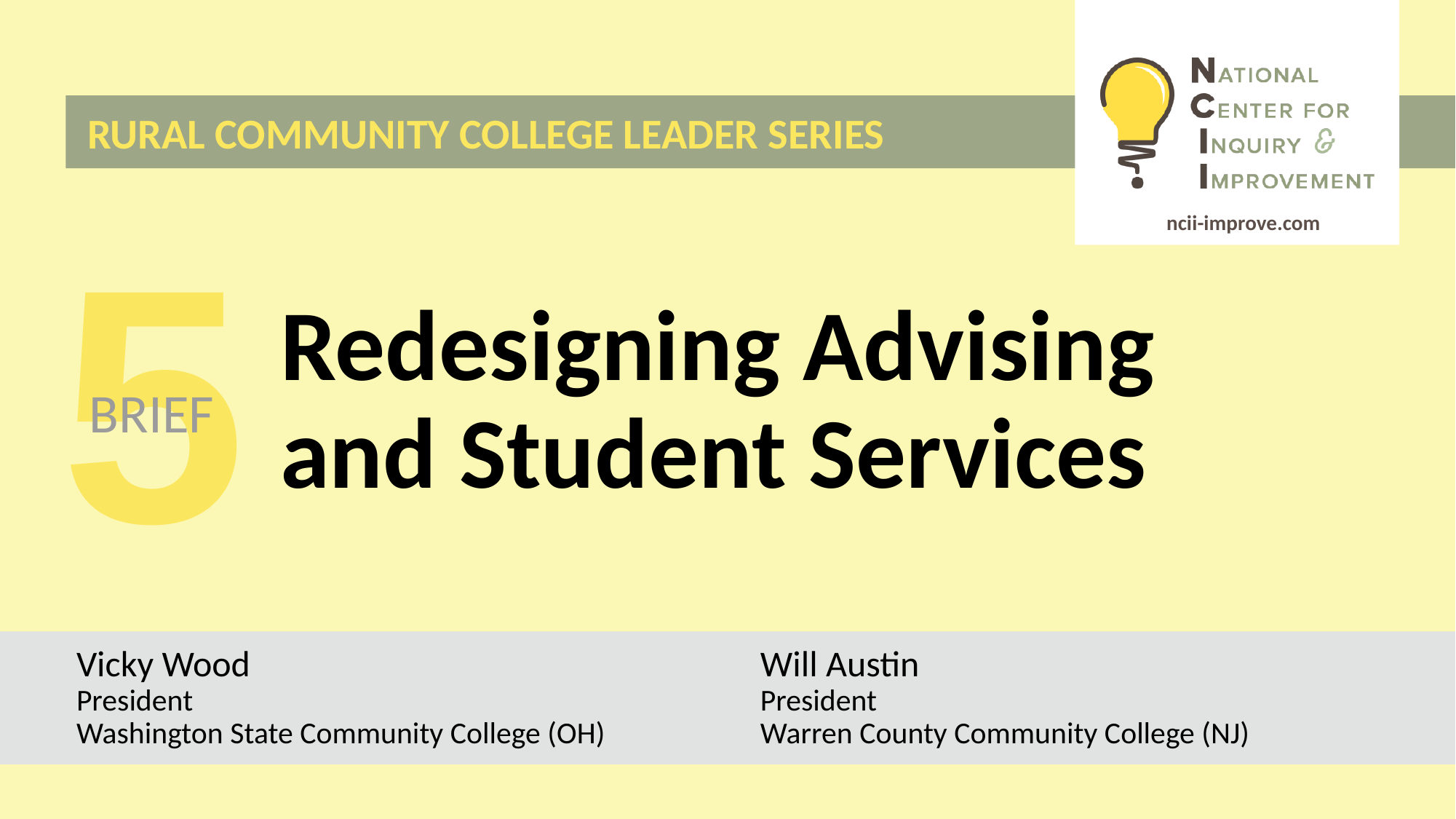

5
# Redesigning Advising and Student Services
BRIEF
Vicky Wood
President
Washington State Community College (OH)
Will Austin
President
Warren County Community College (NJ)